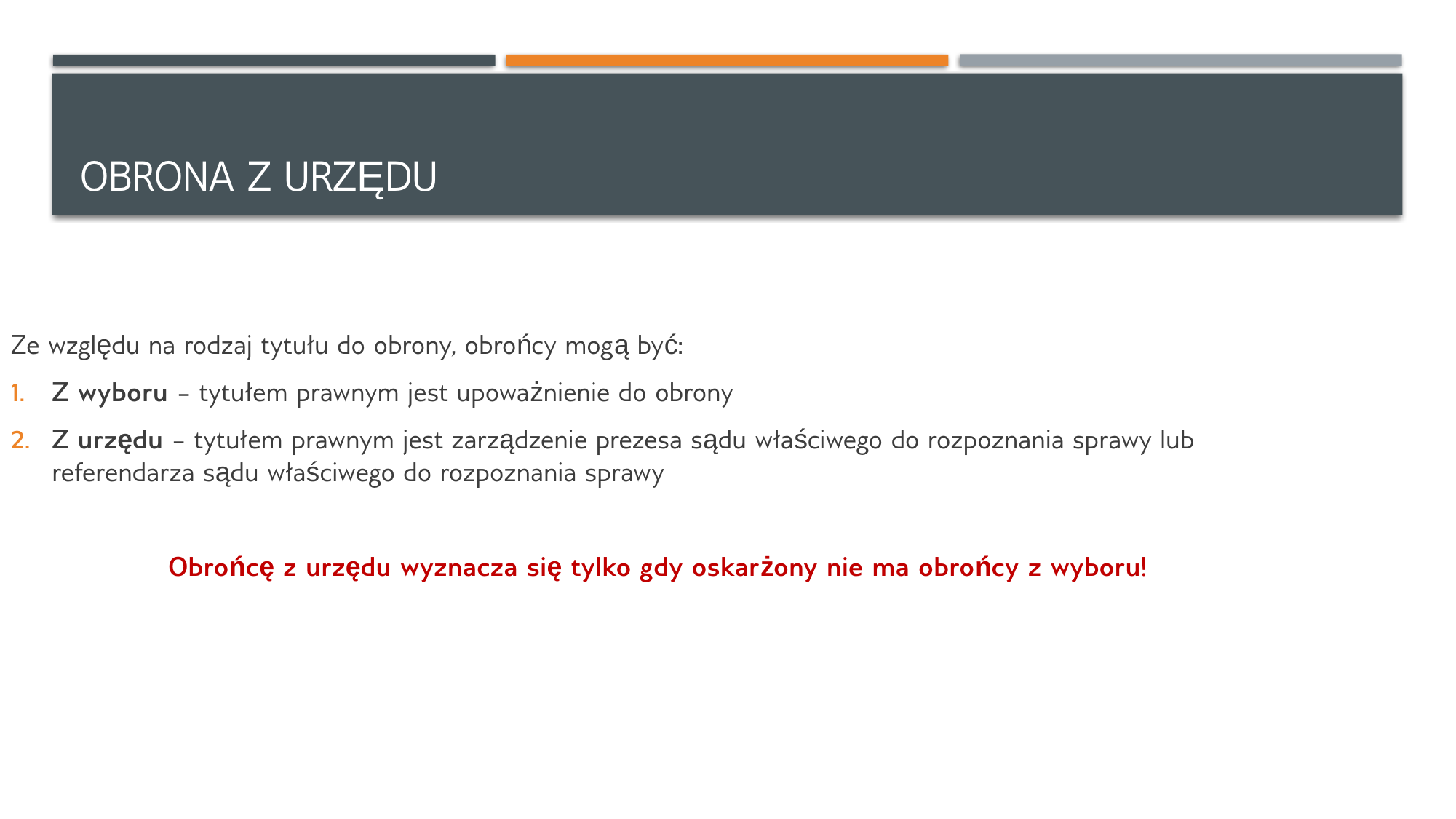

# Obrona z urzędu
Ze względu na rodzaj tytułu do obrony, obrońcy mogą być:
Z wyboru – tytułem prawnym jest upoważnienie do obrony
Z urzędu – tytułem prawnym jest zarządzenie prezesa sądu właściwego do rozpoznania sprawy lub referendarza sądu właściwego do rozpoznania sprawy

Obrońcę z urzędu wyznacza się tylko gdy oskarżony nie ma obrońcy z wyboru!